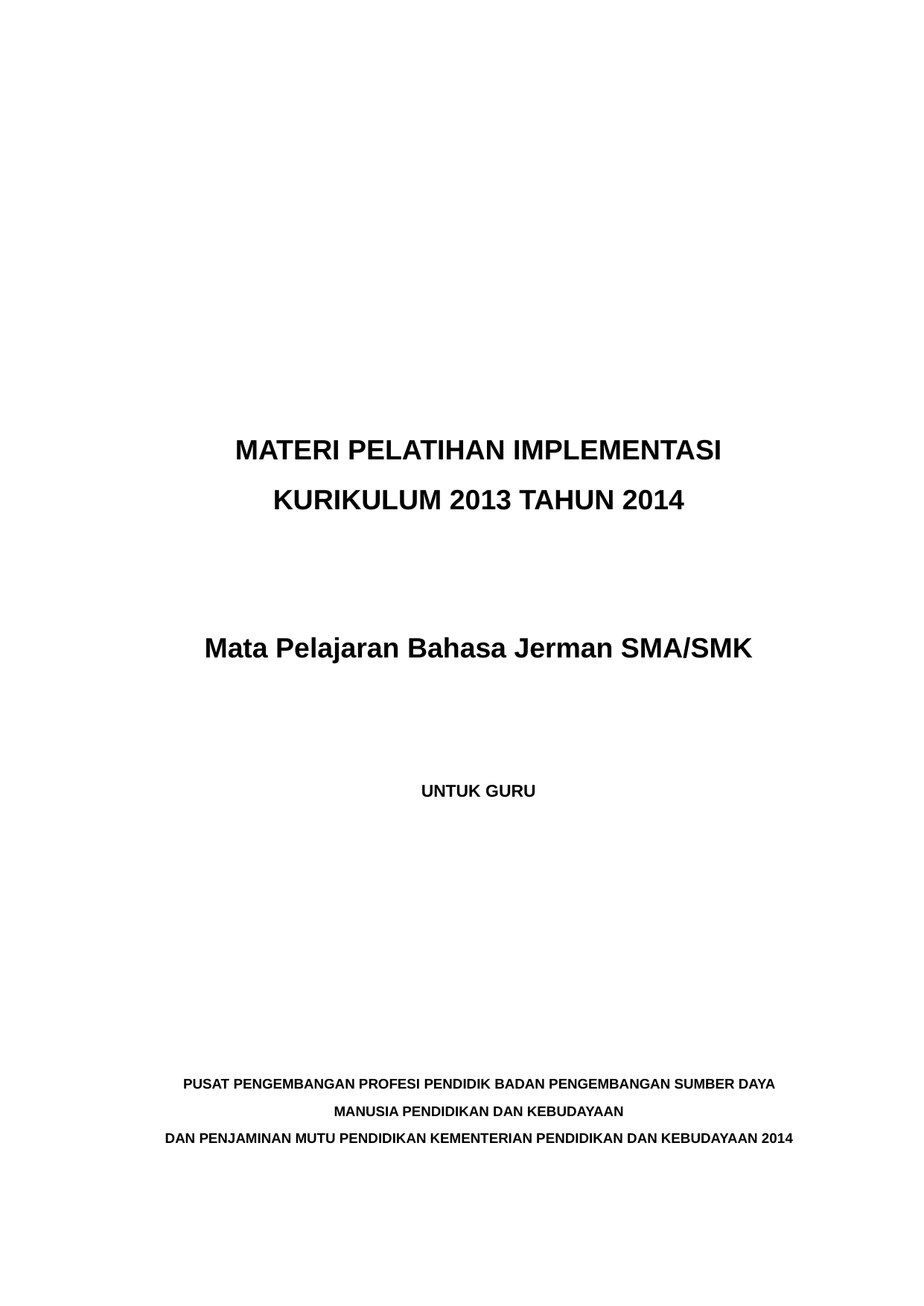

MATERI PELATIHAN IMPLEMENTASI KURIKULUM 2013 TAHUN 2014
Mata Pelajaran Bahasa Jerman SMA/SMK
UNTUK GURU
PUSAT PENGEMBANGAN PROFESI PENDIDIK BADAN PENGEMBANGAN SUMBER DAYA MANUSIA PENDIDIKAN DAN KEBUDAYAAN
DAN PENJAMINAN MUTU PENDIDIKAN KEMENTERIAN PENDIDIKAN DAN KEBUDAYAAN 2014